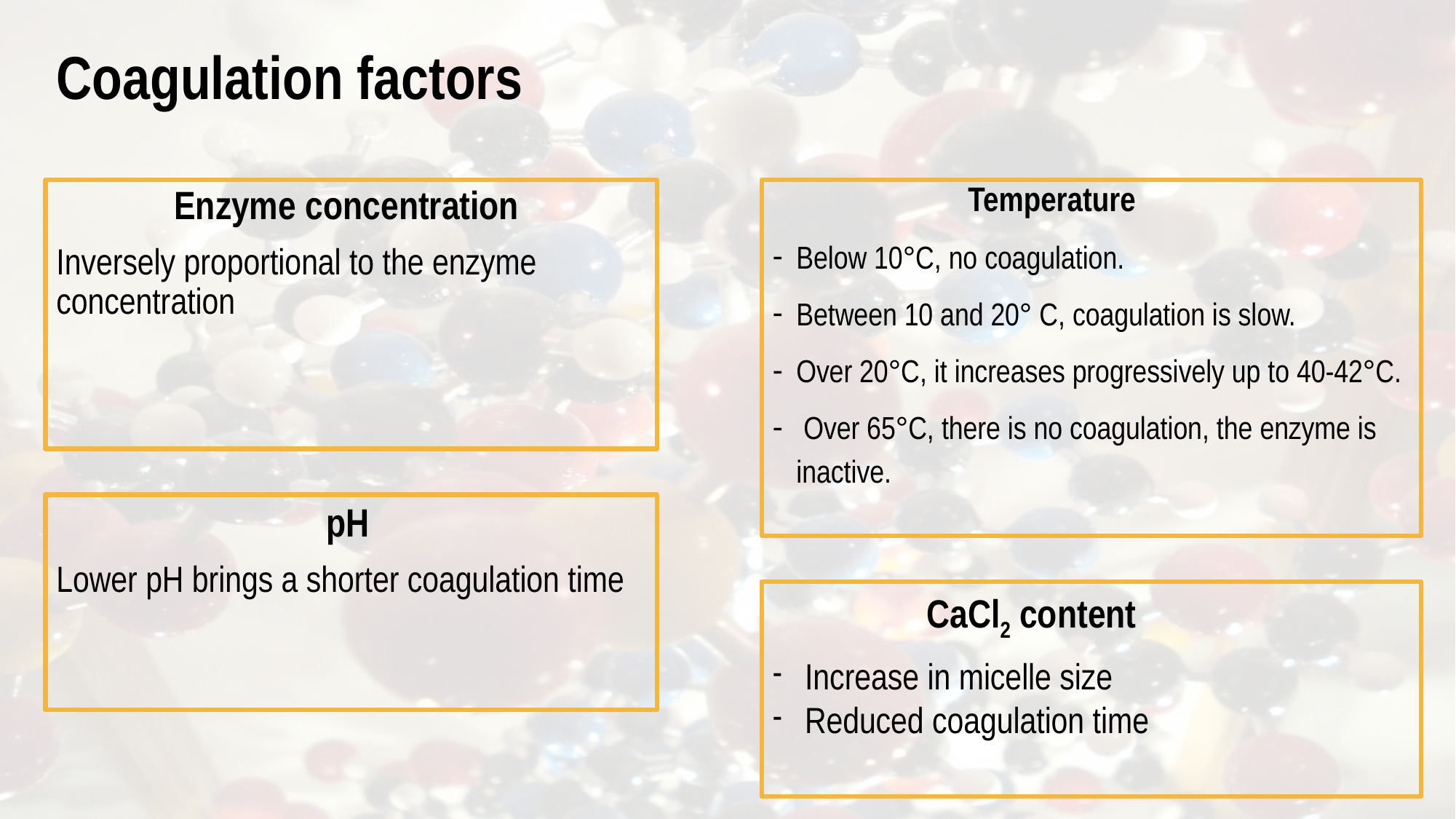

# Coagulation factors
                         Temperature
Below 10°C, no coagulation.
Between 10 and 20° C, coagulation is slow.
Over 20°C, it increases progressively up to 40-42°C.
 Over 65°C, there is no coagulation, the enzyme is inactive.
Enzyme concentration
Inversely proportional to the enzyme concentration
                            pH
Lower pH brings a shorter coagulation time
                CaCl2 content
Increase in micelle size
Reduced coagulation time